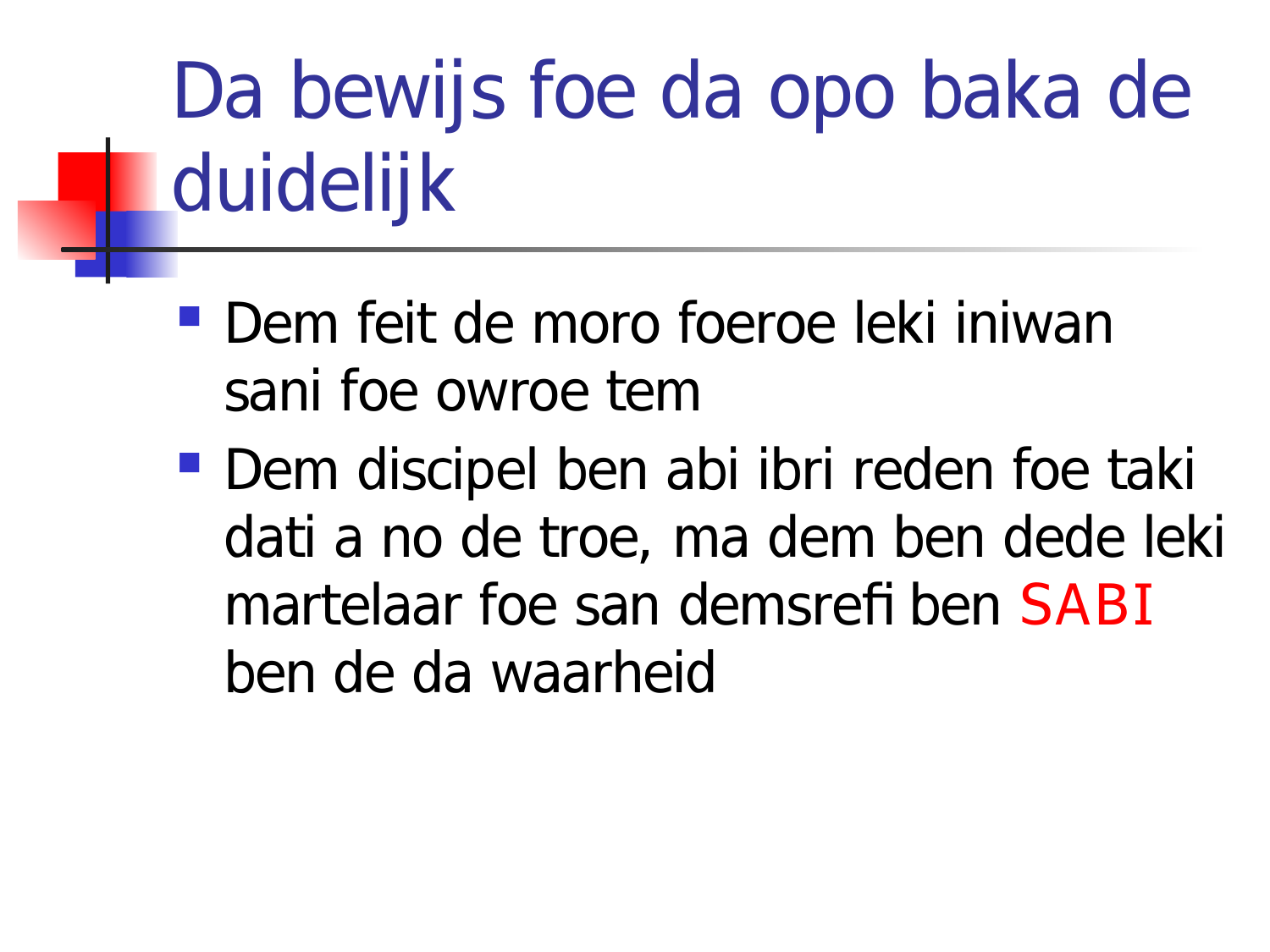

# Da bewijs foe da opo baka de duidelijk
Dem feit de moro foeroe leki iniwan sani foe owroe tem
Dem discipel ben abi ibri reden foe taki dati a no de troe, ma dem ben dede leki martelaar foe san demsrefi ben SABI ben de da waarheid